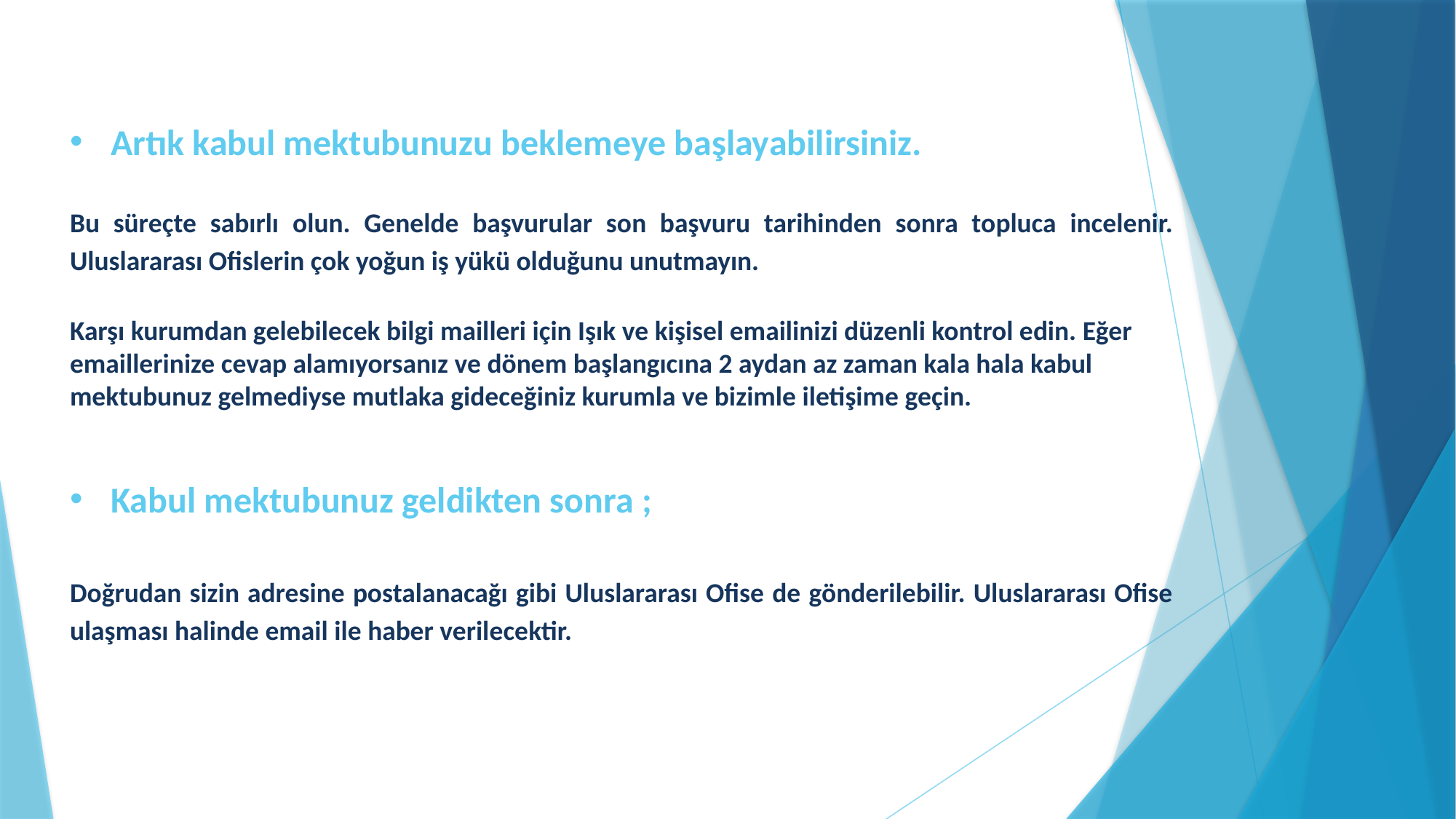

Artık kabul mektubunuzu beklemeye başlayabilirsiniz.

Bu süreçte sabırlı olun. Genelde başvurular son başvuru tarihinden sonra topluca incelenir. Uluslararası Ofislerin çok yoğun iş yükü olduğunu unutmayın.

Karşı kurumdan gelebilecek bilgi mailleri için Işık ve kişisel emailinizi düzenli kontrol edin. Eğer emaillerinize cevap alamıyorsanız ve dönem başlangıcına 2 aydan az zaman kala hala kabul mektubunuz gelmediyse mutlaka gideceğiniz kurumla ve bizimle iletişime geçin.

Kabul mektubunuz geldikten sonra ;

Doğrudan sizin adresine postalanacağı gibi Uluslararası Ofise de gönderilebilir. Uluslararası Ofise ulaşması halinde email ile haber verilecektir.